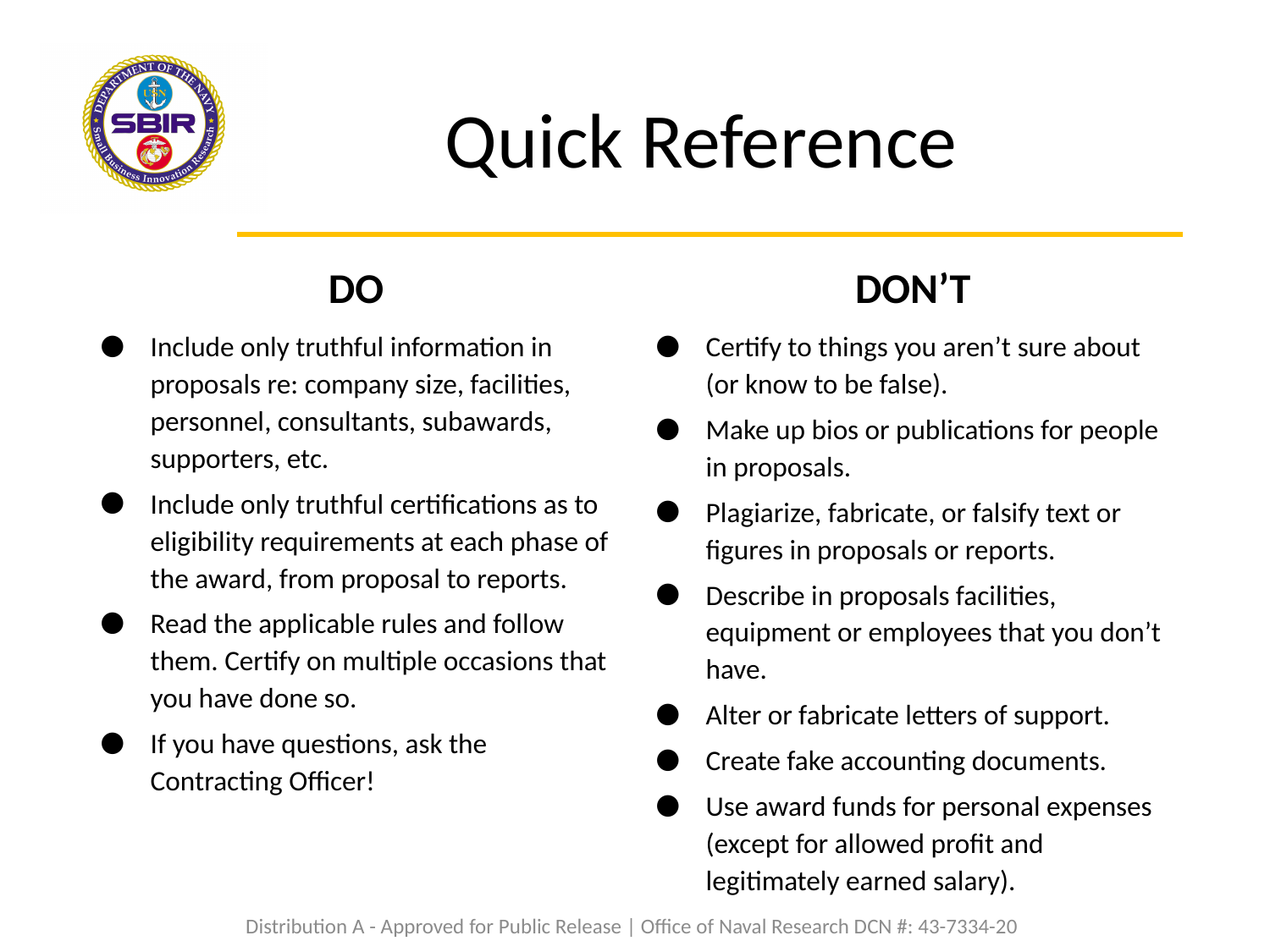

# Quick Reference
DO
DON’T
Certify to things you aren’t sure about (or know to be false).
Make up bios or publications for people in proposals.
Plagiarize, fabricate, or falsify text or figures in proposals or reports.
Describe in proposals facilities, equipment or employees that you don’t have.
Alter or fabricate letters of support.
Create fake accounting documents.
Use award funds for personal expenses (except for allowed profit and legitimately earned salary).
Include only truthful information in proposals re: company size, facilities, personnel, consultants, subawards, supporters, etc.
Include only truthful certifications as to eligibility requirements at each phase of the award, from proposal to reports.
Read the applicable rules and follow them. Certify on multiple occasions that you have done so.
If you have questions, ask the Contracting Officer!

Distribution A - Approved for Public Release | Office of Naval Research DCN #: 43-7334-20